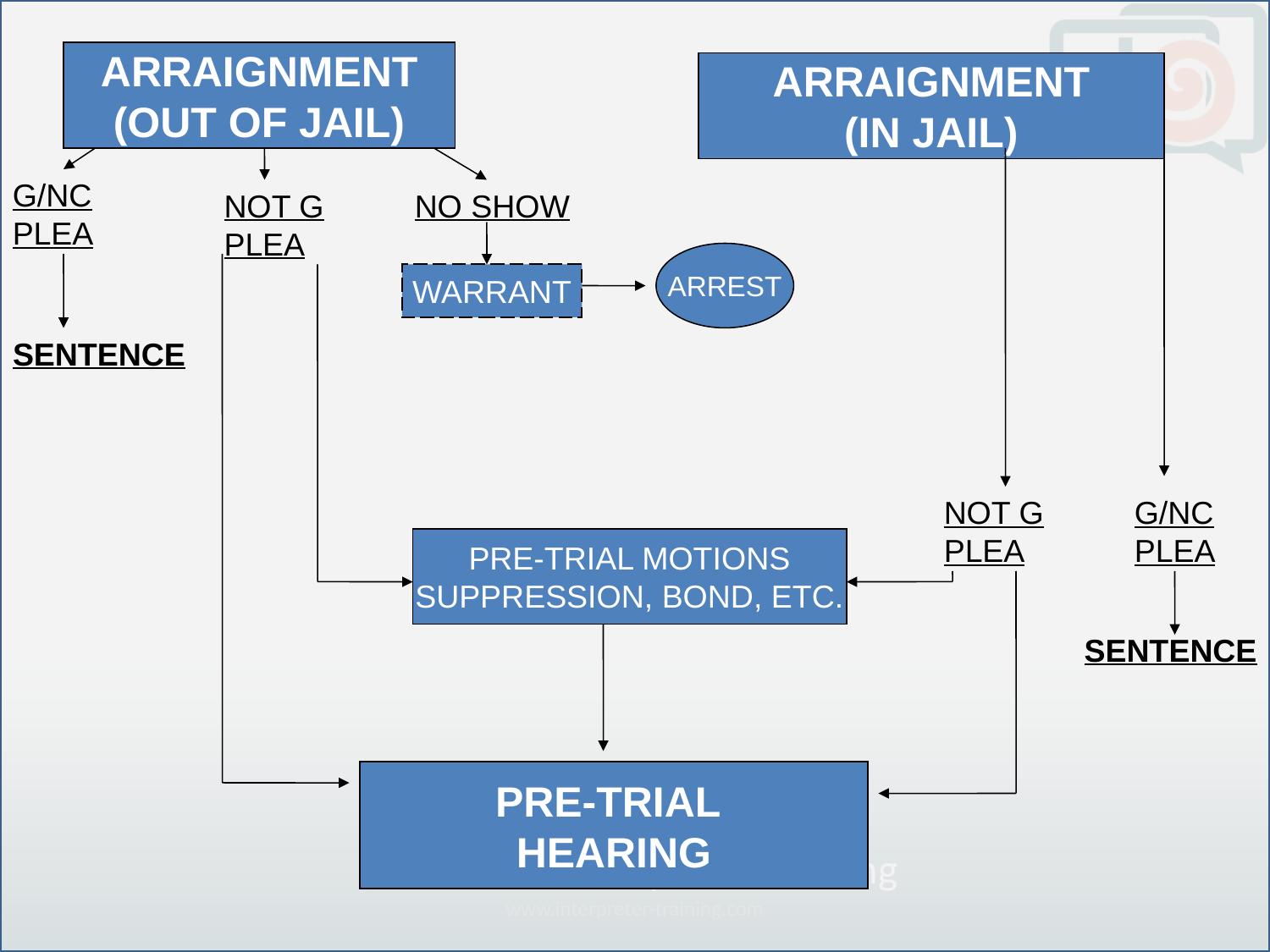

ARRAIGNMENT
(OUT OF JAIL)
ARRAIGNMENT
(IN JAIL)

G/NC
PLEA
NOT G
PLEA
NO SHOW

ARREST

WARRANT

SENTENCE
NOT G
PLEA
G/NC
PLEA

PRE-TRIAL MOTIONS
SUPPRESSION, BOND, ETC.

SENTENCE
PRE-TRIAL
HEARING

www.interpreter-training.com